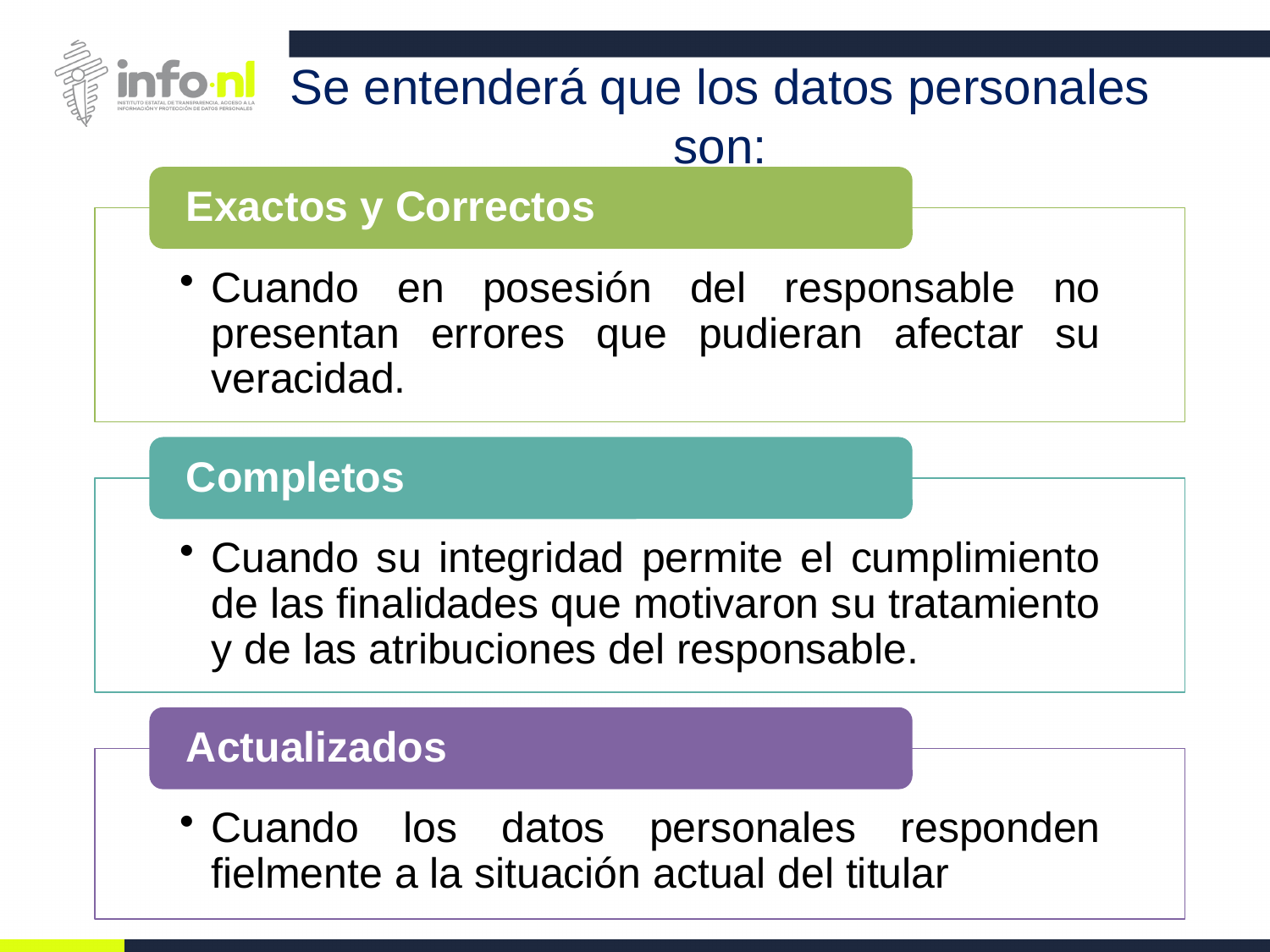

# Se entenderá que los datos personales son:
Cuando en posesión del responsable no presentan errores que pudieran afectar su veracidad.
Exactos y Correctos
Cuando su integridad permite el cumplimiento de las finalidades que motivaron su tratamiento y de las atribuciones del responsable.
Completos
Cuando los datos personales responden fielmente a la situación actual del titular
Actualizados